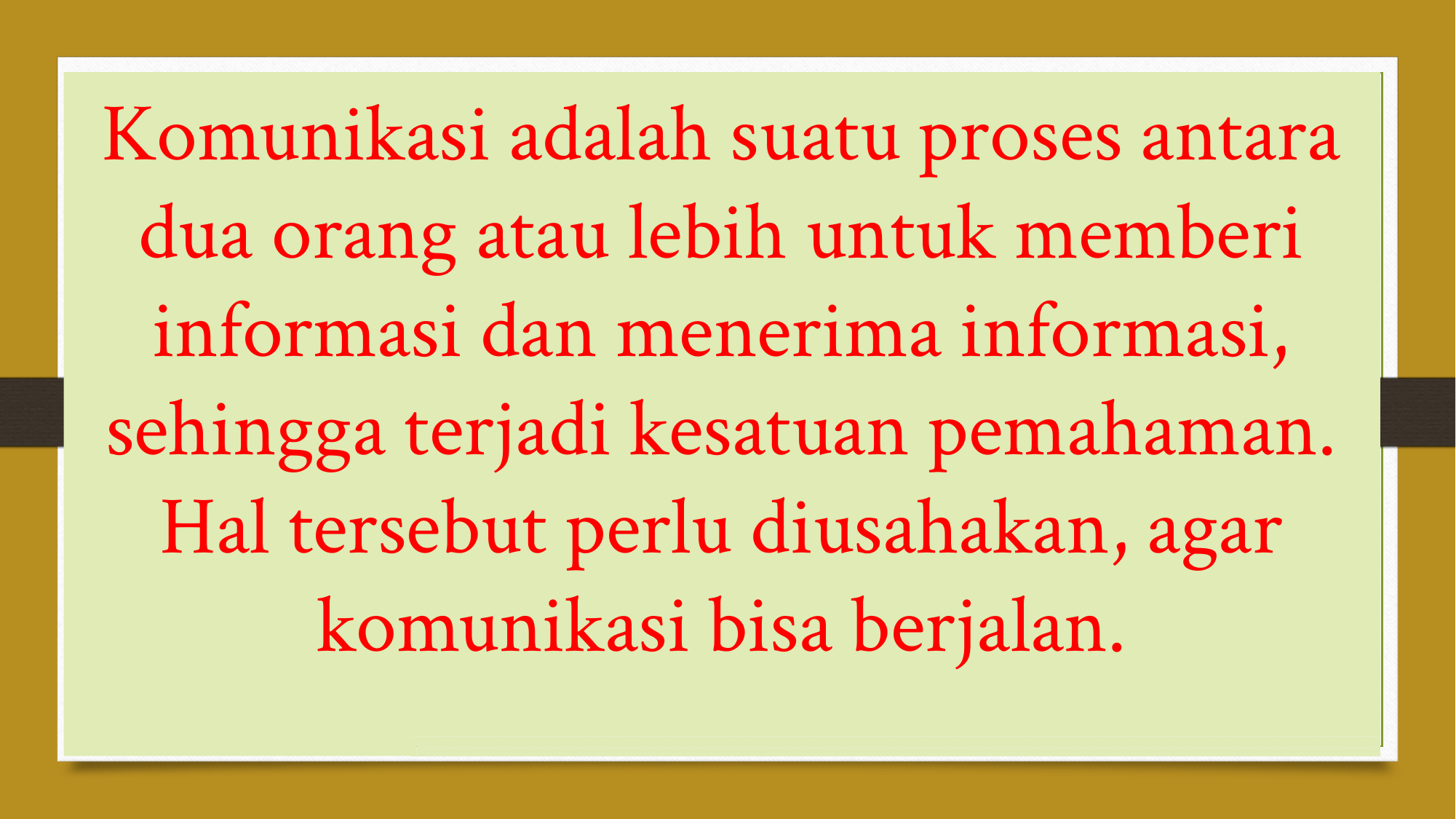

Komunikasi adalah suatu proses antara dua orang atau lebih untuk memberi informasi dan menerima informasi, sehingga terjadi kesatuan pemahaman. Hal tersebut perlu diusahakan, agar komunikasi bisa berjalan.